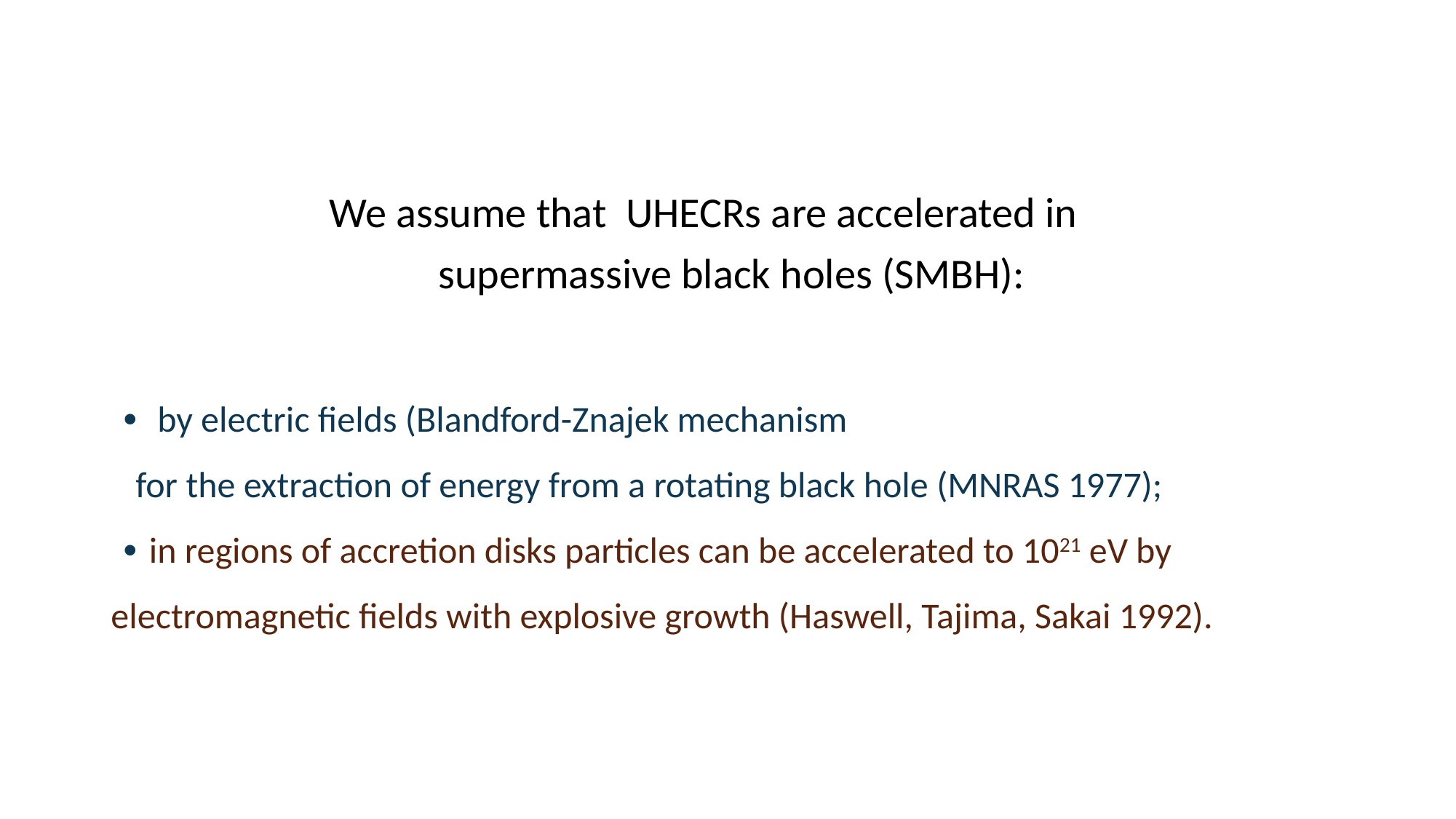

#

		We assume that  UHECRs are accelerated in
			supermassive black holes (SMBH):

 ∙  by electric fields (Blandford-Znajek mechanism
   for the extraction of energy from a rotating black hole (MNRAS 1977);
 ∙ in regions of accretion disks particles can be accelerated to 1021 eV by electromagnetic fields with explosive growth (Haswell, Tajima, Sakai 1992).